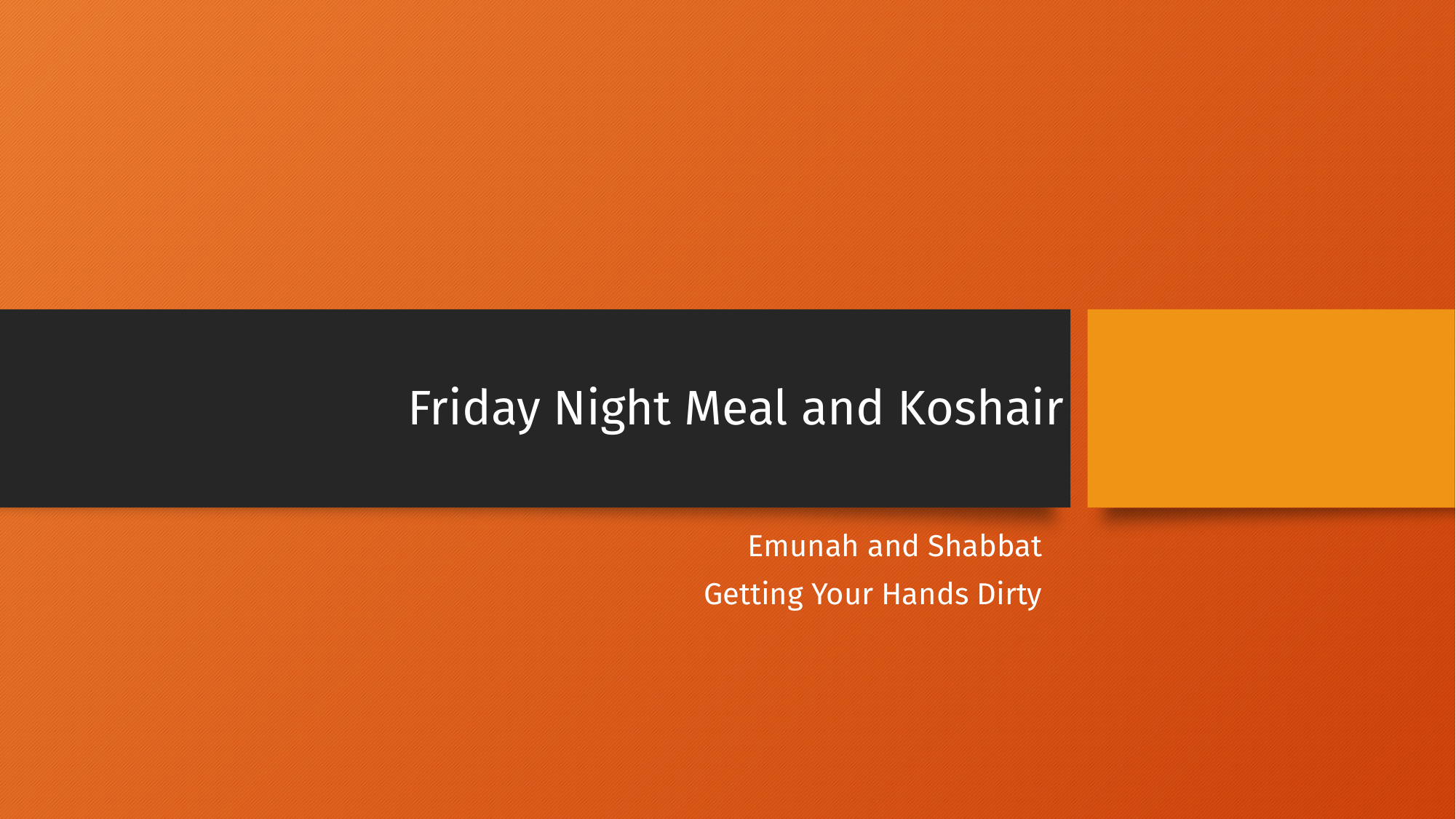

# Friday Night Meal and Koshair
Emunah and Shabbat
Getting Your Hands Dirty